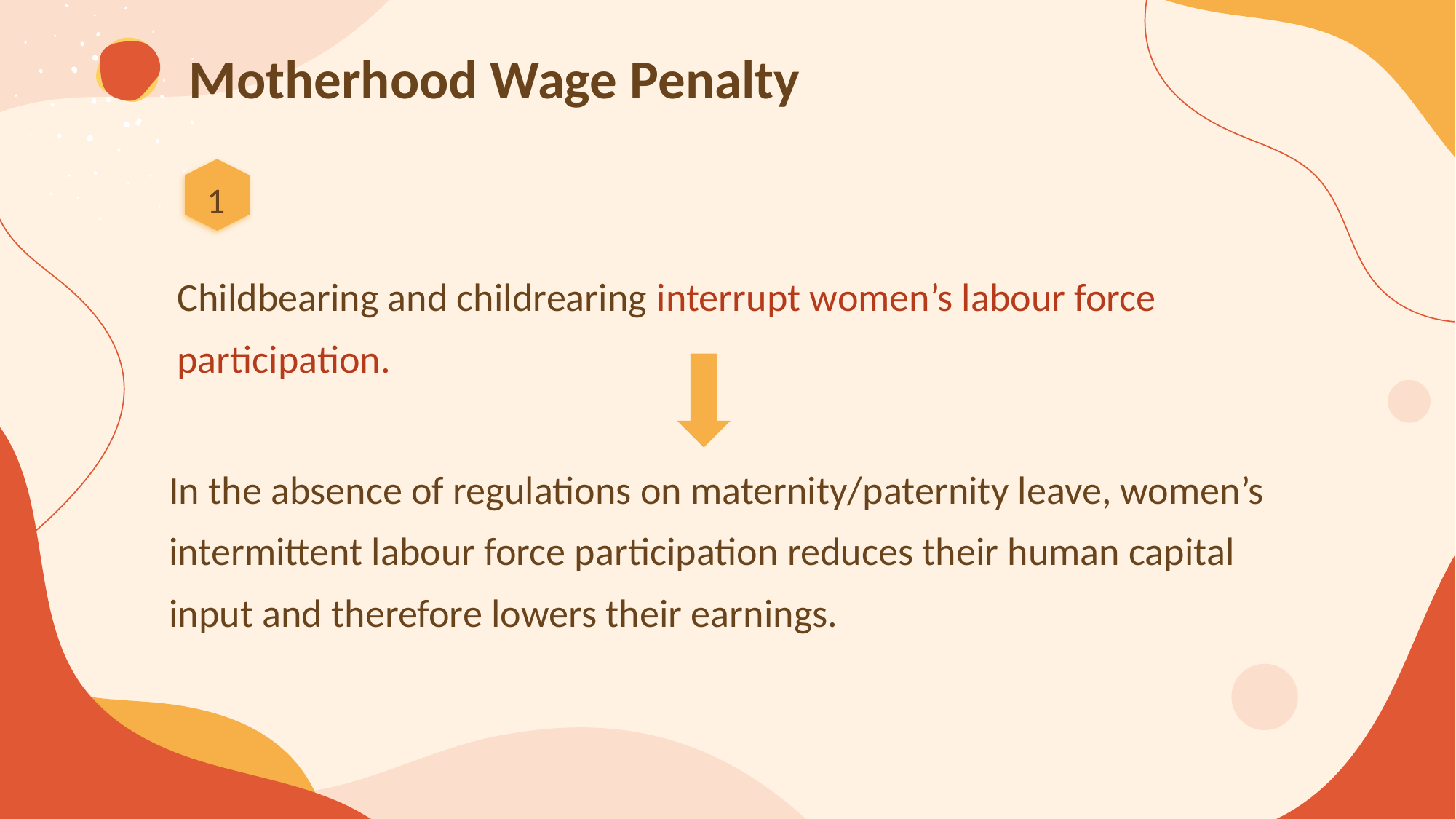

Motherhood Wage Penalty

1

Childbearing and childrearing interrupt women’s labour force participation.

In the absence of regulations on maternity/paternity leave, women’s intermittent labour force participation reduces their human capital input and therefore lowers their earnings.